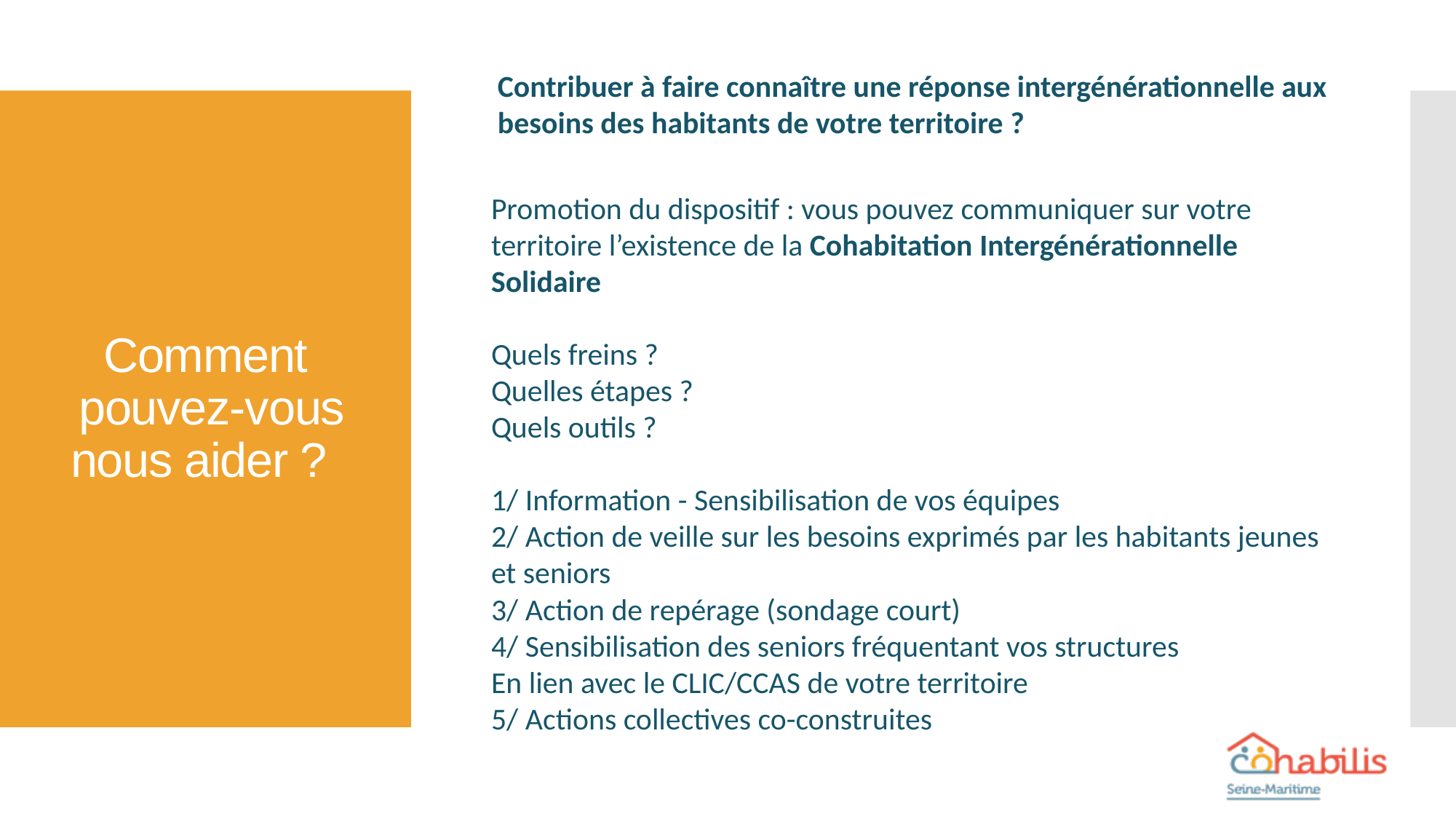

Contribuer à faire connaître une réponse intergénérationnelle aux besoins des habitants de votre territoire ?

# Comment  pouvez-vous nous aider ?
Promotion du dispositif : vous pouvez communiquer sur votre territoire l’existence de la Cohabitation Intergénérationnelle Solidaire

Quels freins ?
Quelles étapes ?
Quels outils ?

1/ Information - Sensibilisation de vos équipes
2/ Action de veille sur les besoins exprimés par les habitants jeunes et seniors
3/ Action de repérage (sondage court)
4/ Sensibilisation des seniors fréquentant vos structures
En lien avec le CLIC/CCAS de votre territoire
5/ Actions collectives co-construites